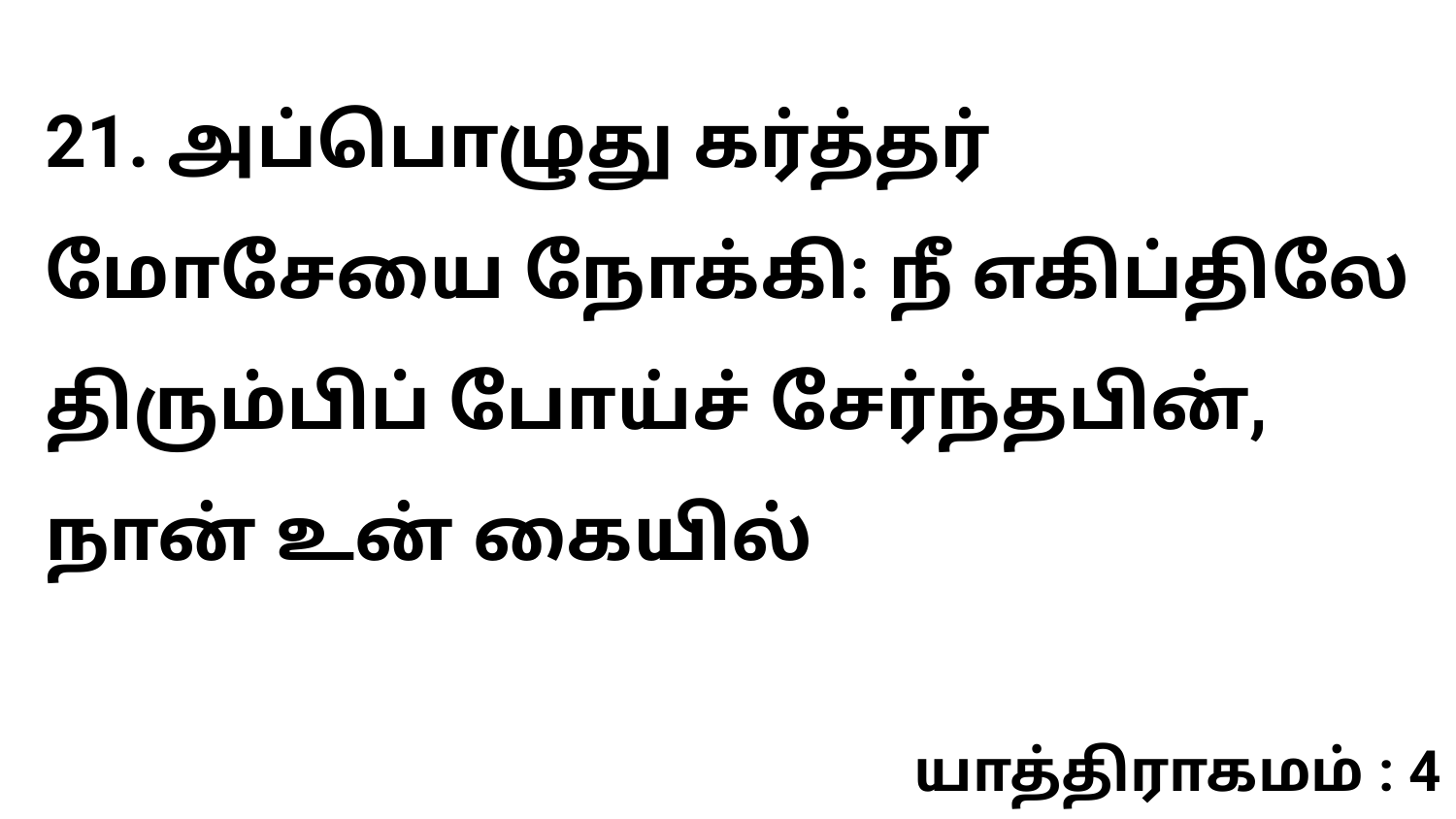

21. அப்பொழுது கர்த்தர் மோசேயை நோக்கி: நீ எகிப்திலே திரும்பிப் போய்ச் சேர்ந்தபின், நான் உன் கையில்
யாத்திராகமம் : 4